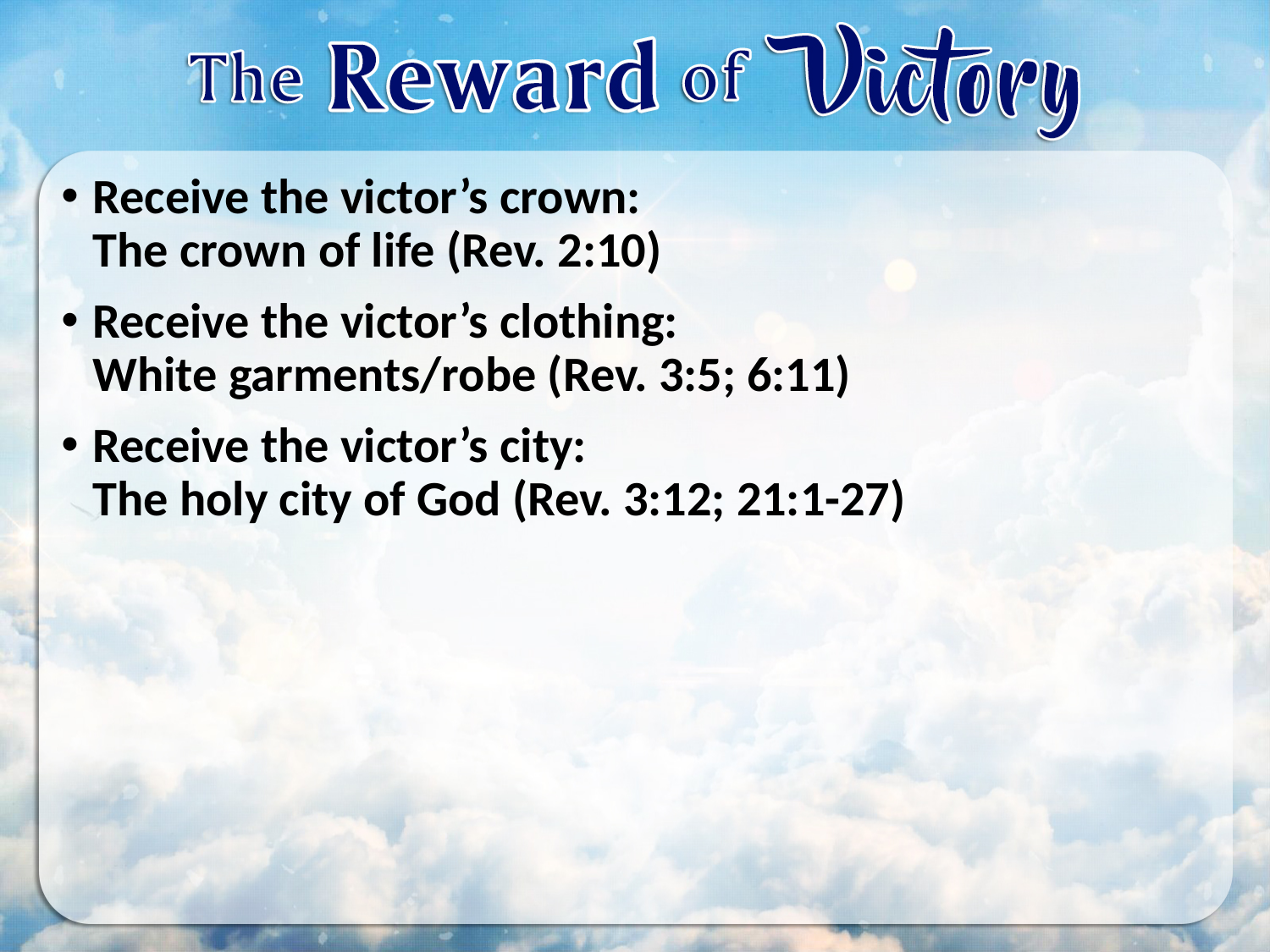

Receive the victor’s crown:
The crown of life (Rev. 2:10)
Receive the victor’s clothing:
White garments/robe (Rev. 3:5; 6:11)
Receive the victor’s city:
The holy city of God (Rev. 3:12; 21:1-27)